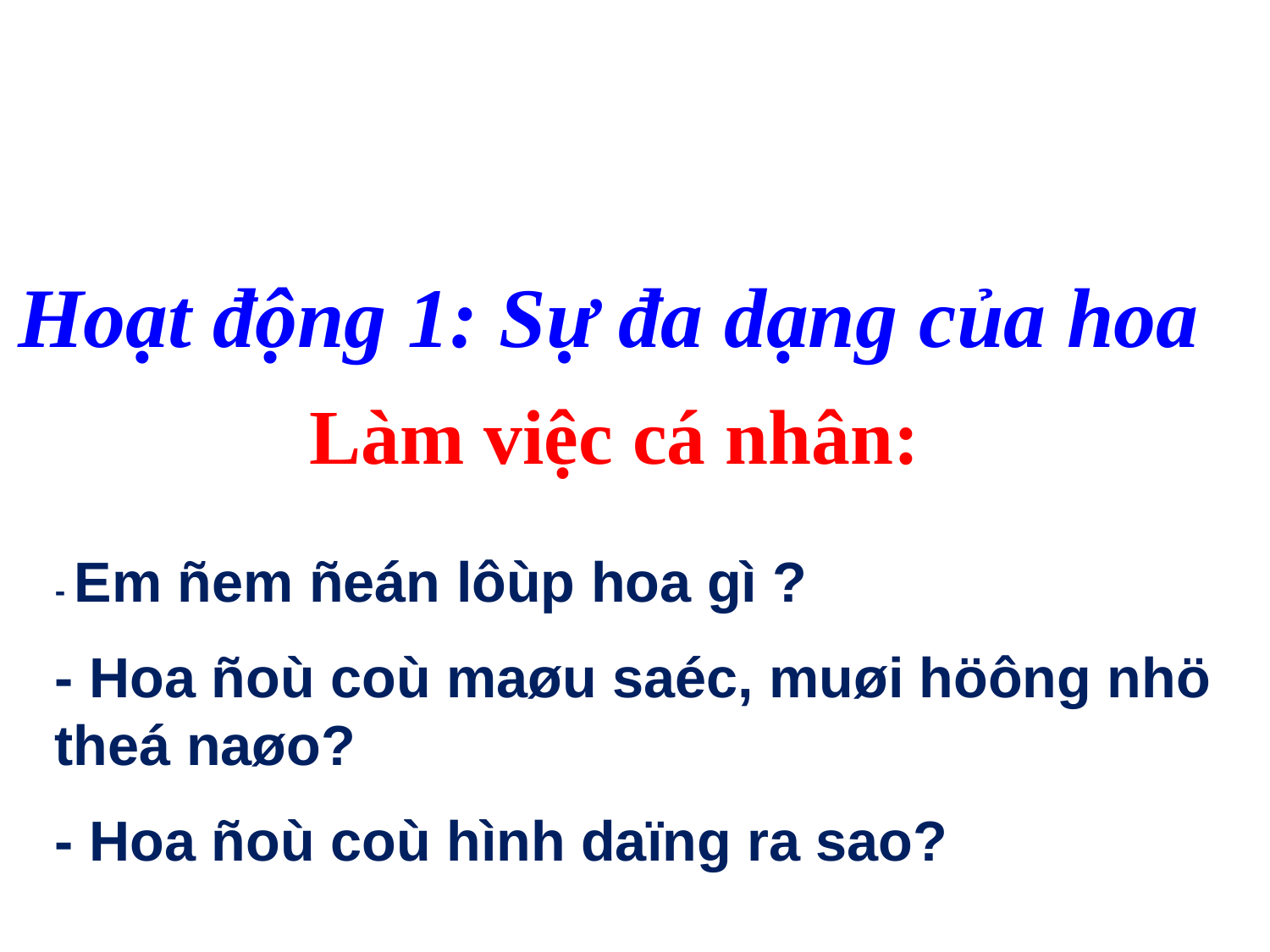

# Hoạt động 1: Sự đa dạng của hoa
Làm việc cá nhân:
- Em ñem ñeán lôùp hoa gì ?
- Hoa ñoù coù maøu saéc, muøi höông nhö theá naøo?
- Hoa ñoù coù hình daïng ra sao?